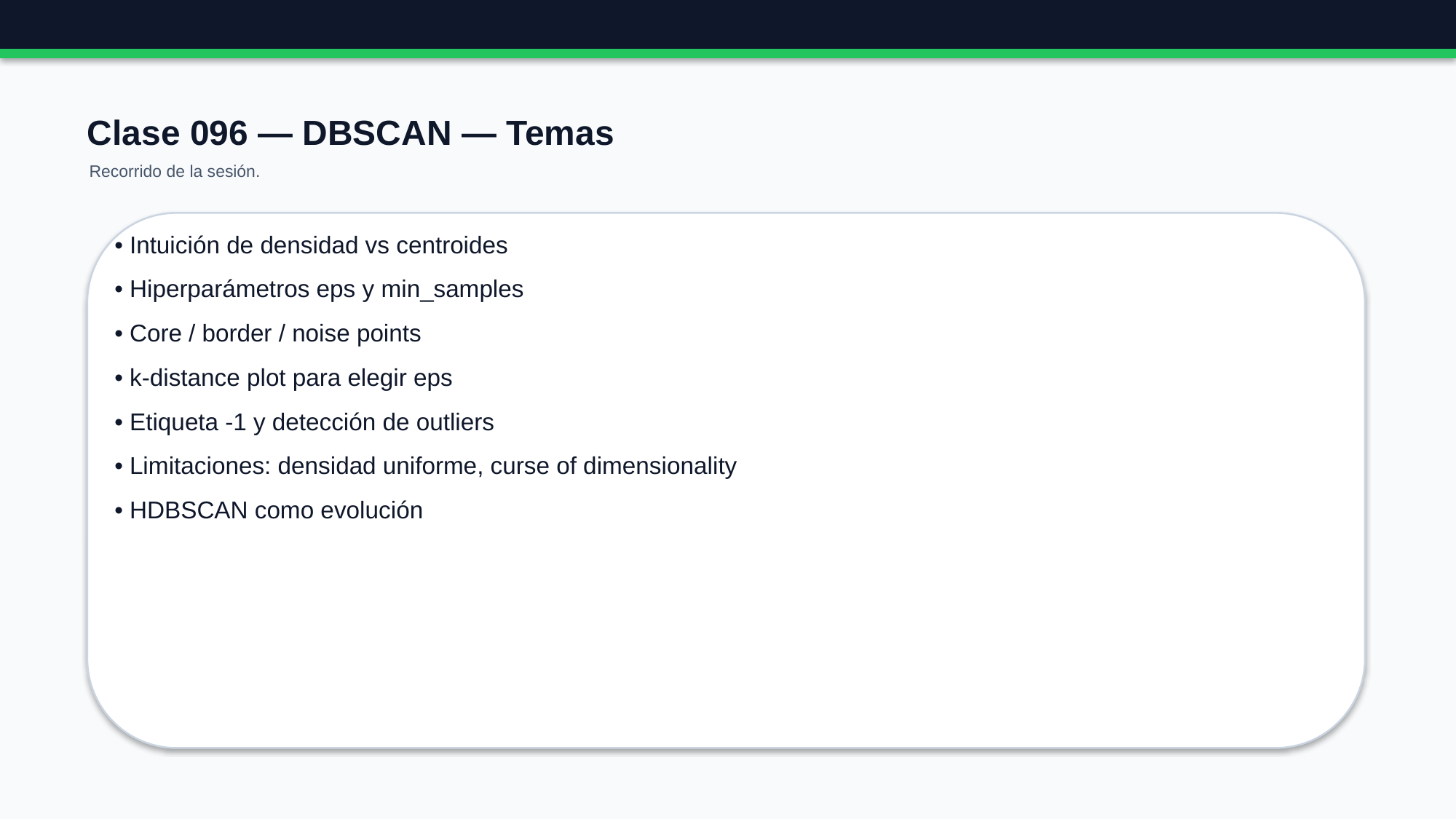

Clase 096 — DBSCAN — Temas
Recorrido de la sesión.

• Intuición de densidad vs centroides
• Hiperparámetros eps y min_samples
• Core / border / noise points
• k-distance plot para elegir eps
• Etiqueta -1 y detección de outliers
• Limitaciones: densidad uniforme, curse of dimensionality
• HDBSCAN como evolución